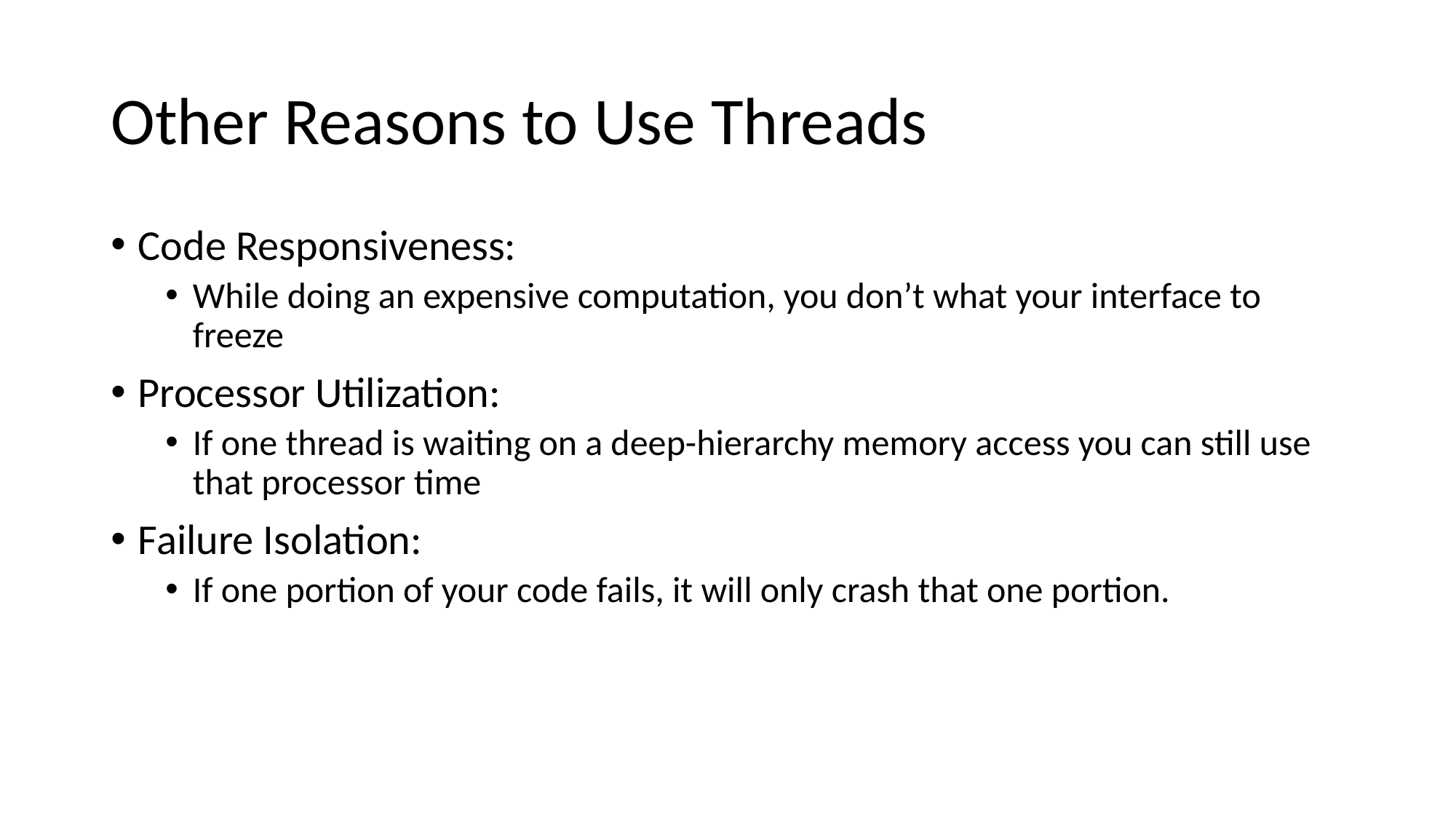

# Other Reasons to Use Threads
Code Responsiveness:
While doing an expensive computation, you don’t what your interface to freeze
Processor Utilization:
If one thread is waiting on a deep-hierarchy memory access you can still use that processor time
Failure Isolation:
If one portion of your code fails, it will only crash that one portion.